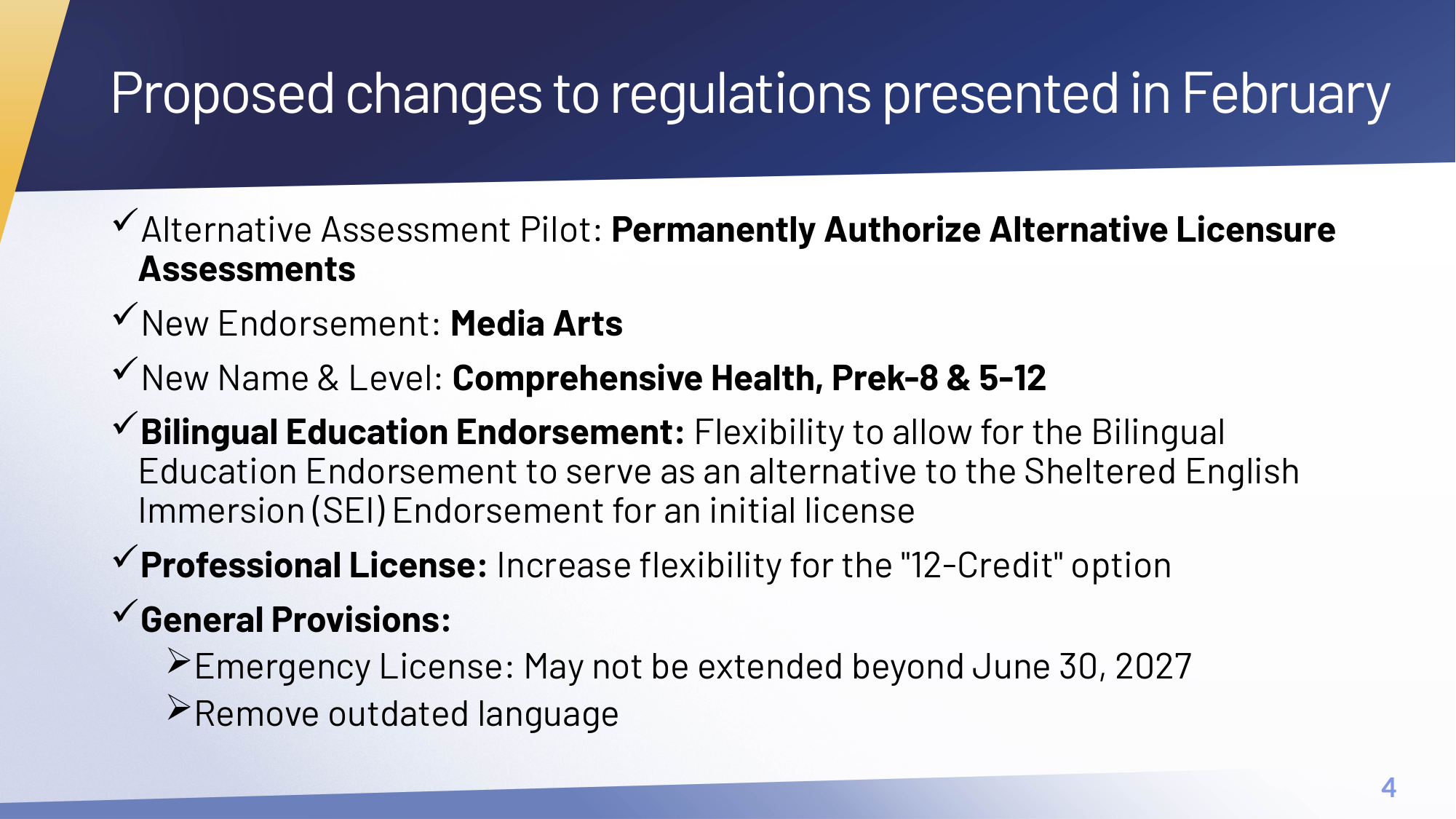

Proposed changes to regulations presented in February
Alternative Assessment Pilot: Permanently Authorize Alternative Licensure Assessments
New Endorsement: Media Arts
New Name & Level: Comprehensive Health, Prek-8 & 5-12
Bilingual Education Endorsement: Flexibility to allow for the Bilingual Education Endorsement to serve as an alternative to the Sheltered English Immersion (SEI) Endorsement for an initial license
Professional License: Increase flexibility for the "12-Credit" option
General Provisions:
Emergency License: May not be extended beyond June 30, 2027
Remove outdated language